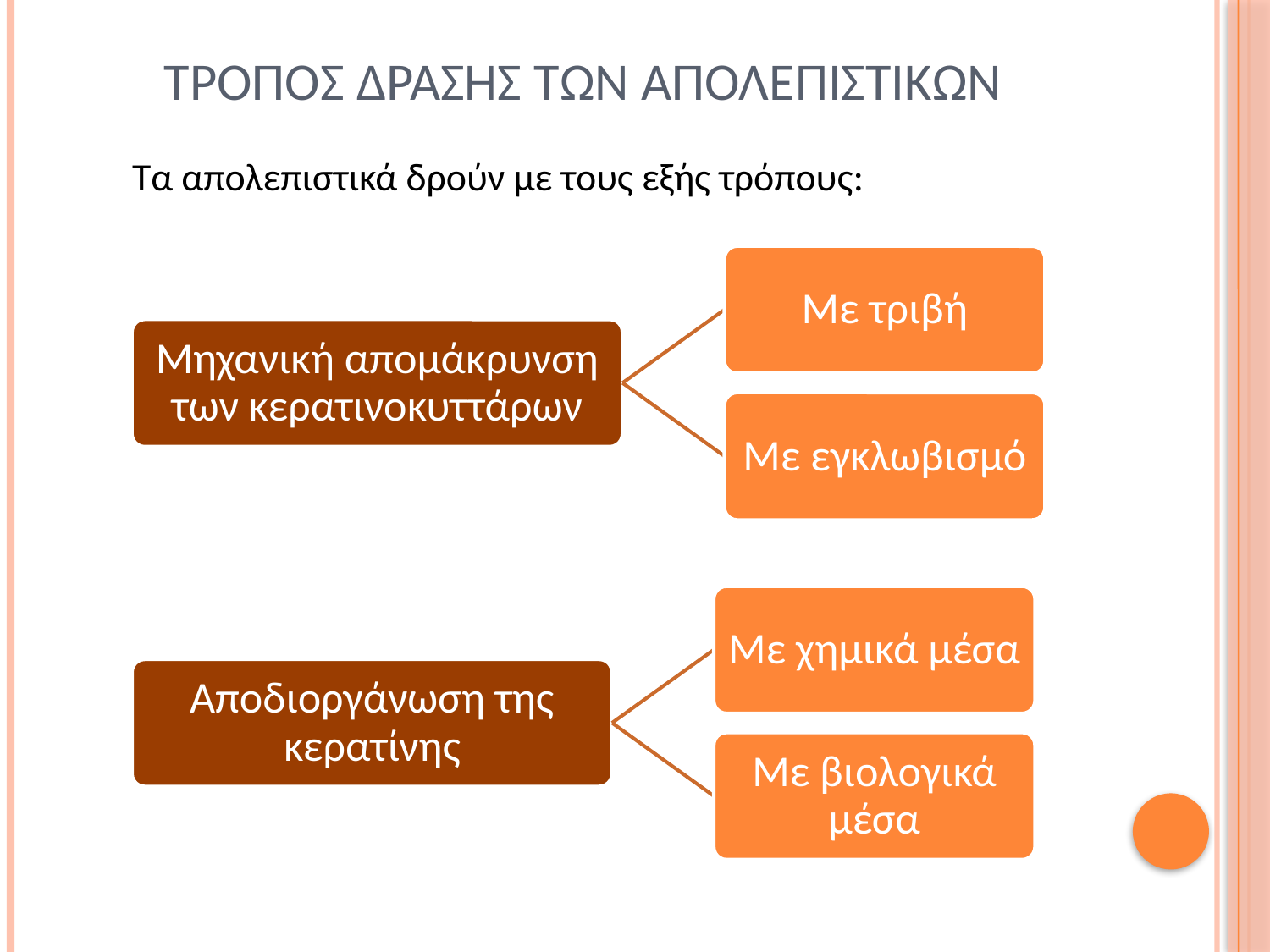

# Τροποσ δρασησ των απολεπιστικων
Τα απολεπιστικά δρούν με τους εξής τρόπους:
Μηχανική απομάκρυνση των κερατινοκυττάρων

Με τριβή

Με εγκλωβισμό
Αποδιοργάνωση της κερατίνης

Με χημικά μέσα

Με βιολογικά μέσα